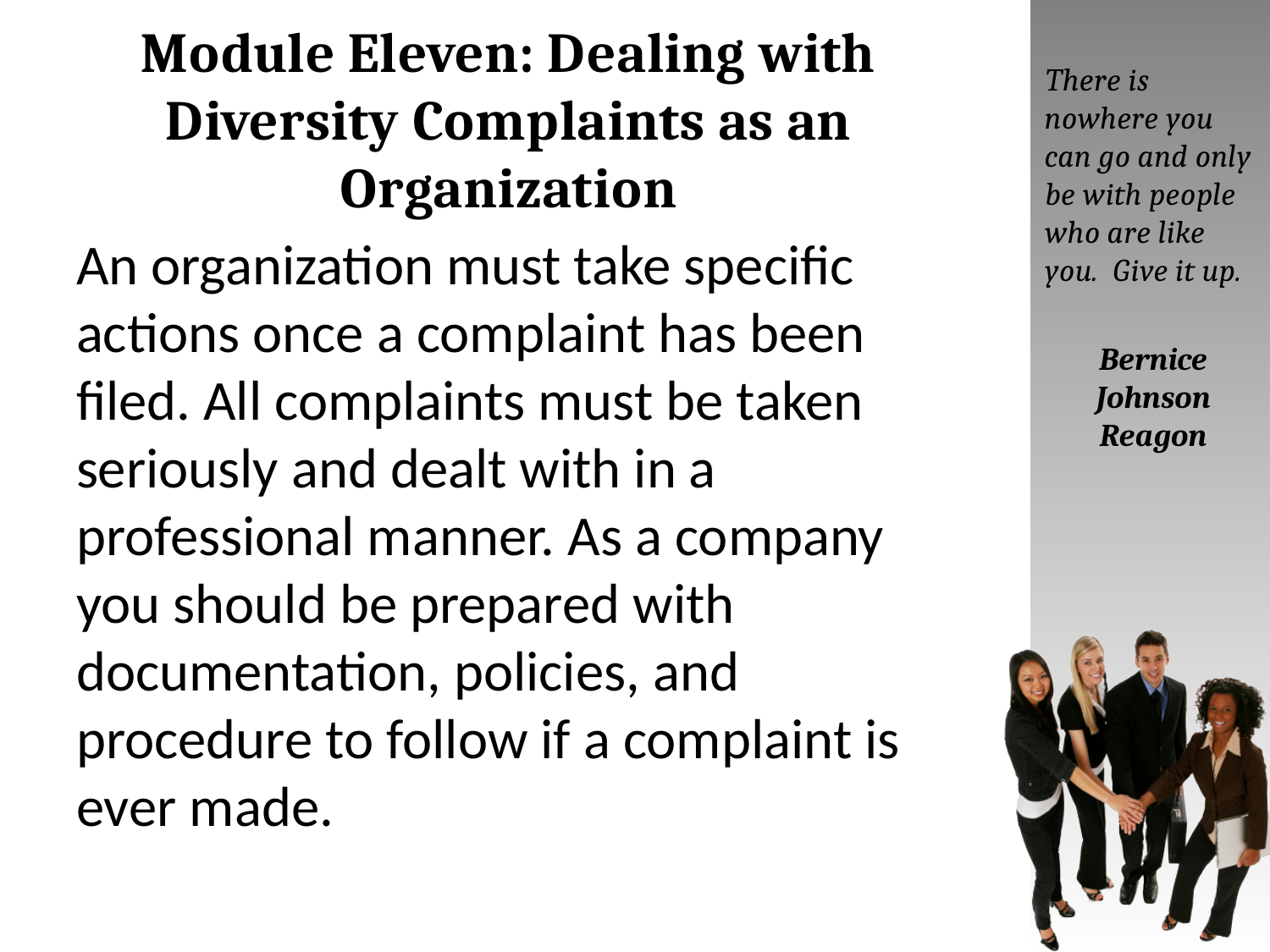

# Module Eleven: Dealing with Diversity Complaints as an Organization
There is nowhere you can go and only be with people who are like you.  Give it up.

Bernice Johnson Reagon

An organization must take specific actions once a complaint has been filed. All complaints must be taken seriously and dealt with in a professional manner. As a company you should be prepared with documentation, policies, and procedure to follow if a complaint is ever made.